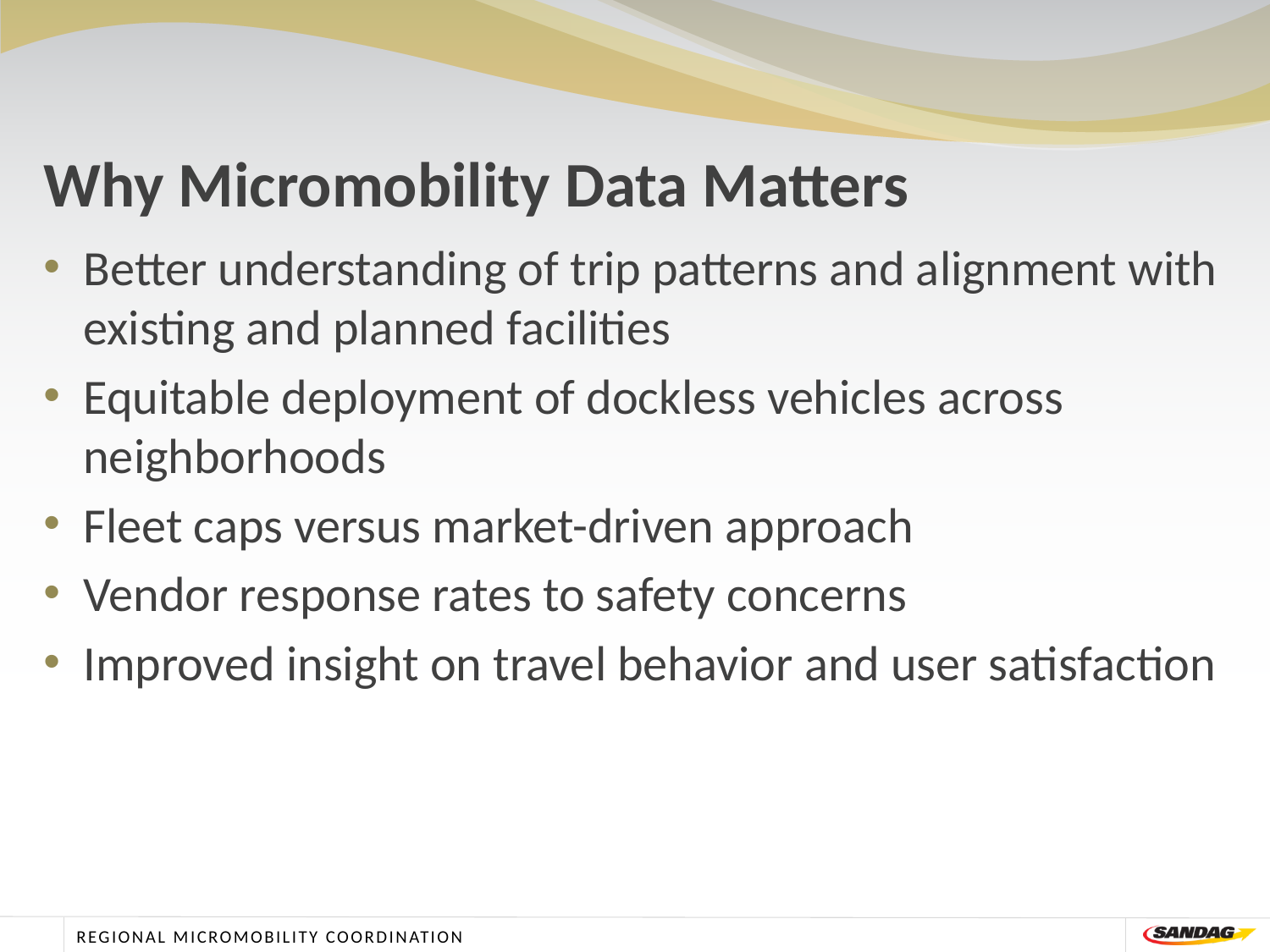

Why Micromobility Data Matters
Better understanding of trip patterns and alignment with existing and planned facilities
Equitable deployment of dockless vehicles across neighborhoods
Fleet caps versus market-driven approach
Vendor response rates to safety concerns
Improved insight on travel behavior and user satisfaction
Regional Micromobility coordination